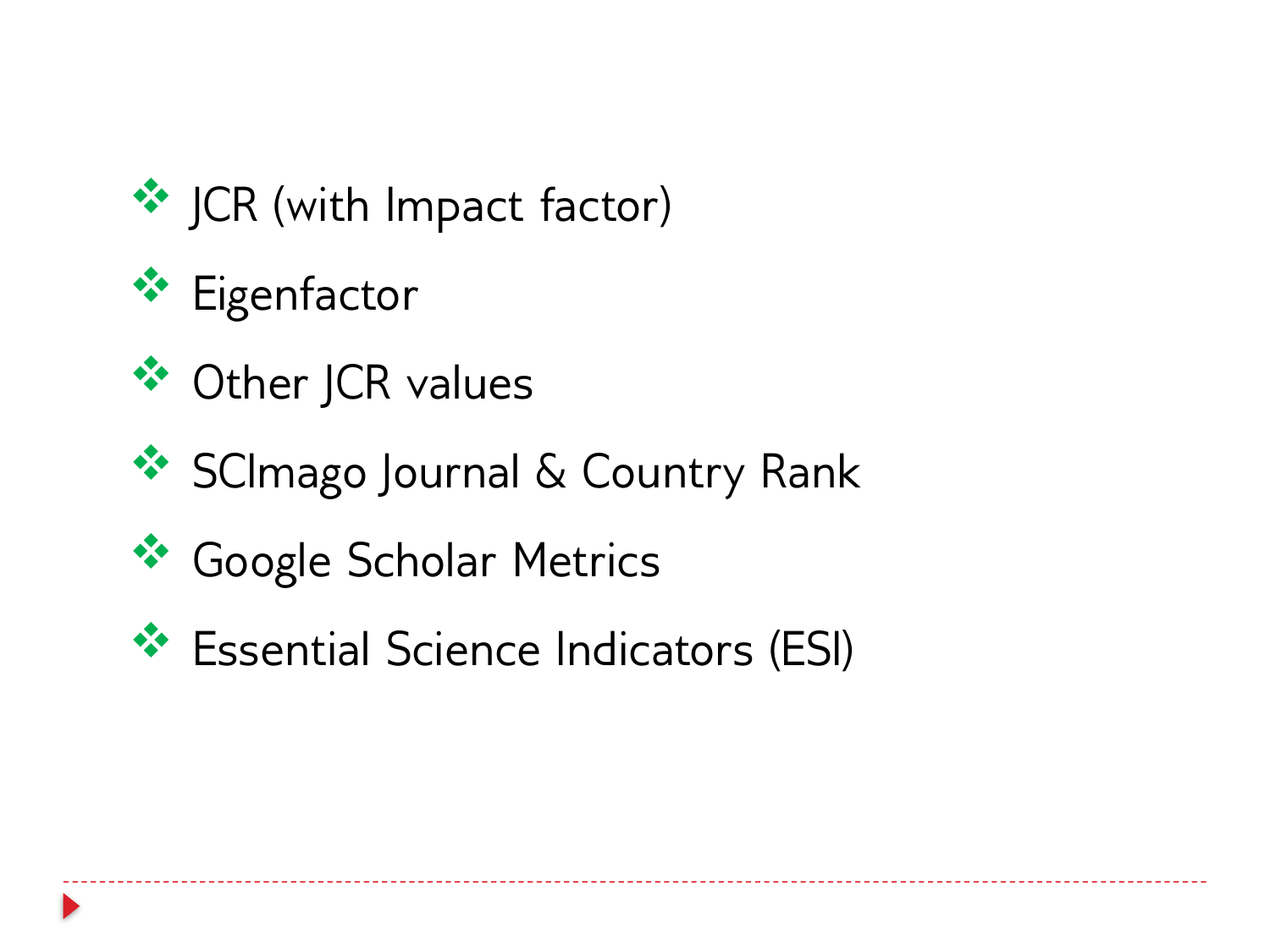

JCR (with Impact factor)
Eigenfactor
Other JCR values
SCImago Journal & Country Rank
Google Scholar Metrics
Essential Science Indicators (ESI)